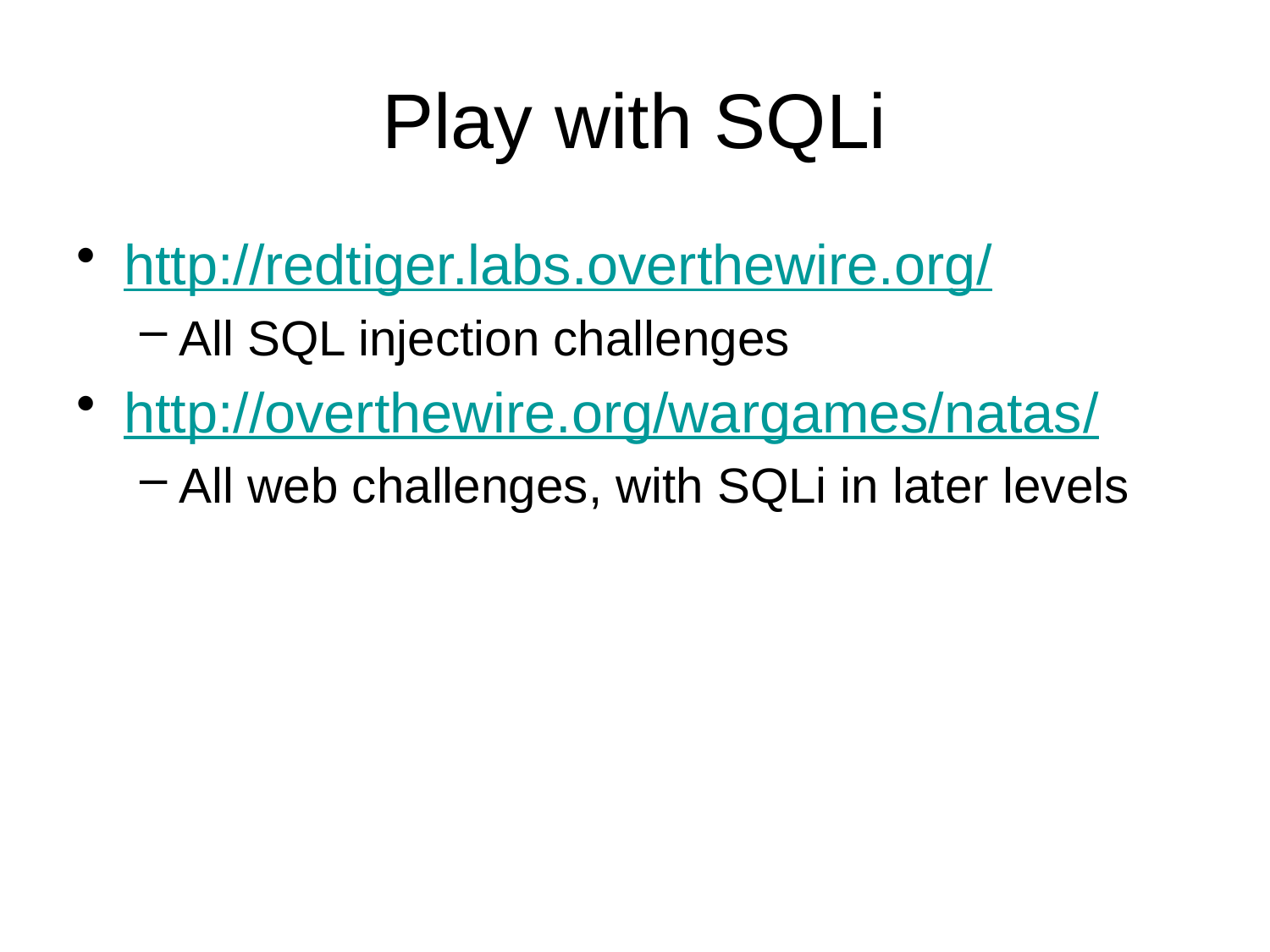

# Play with SQLi
http://redtiger.labs.overthewire.org/
All SQL injection challenges
http://overthewire.org/wargames/natas/
All web challenges, with SQLi in later levels